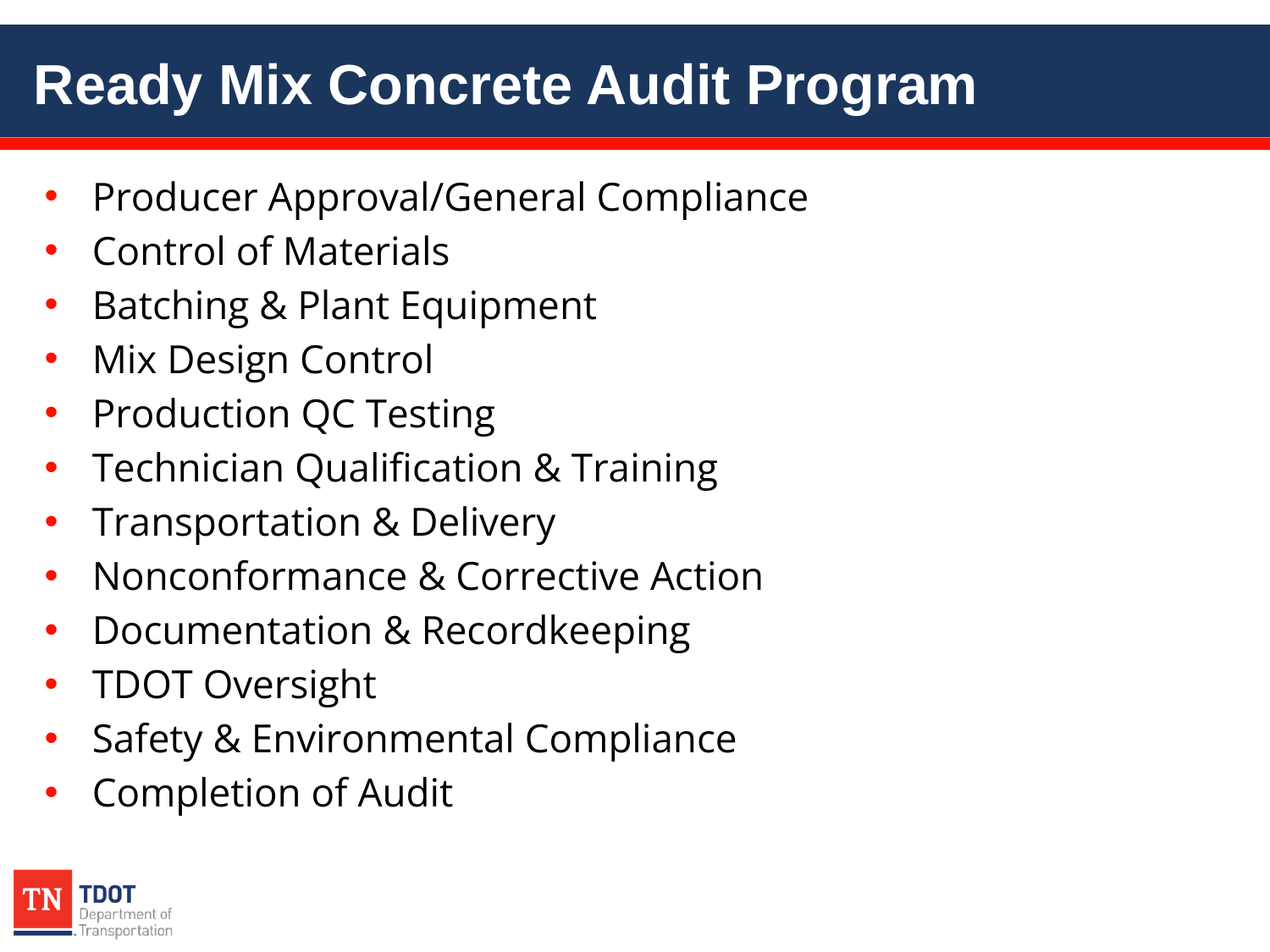

# Ready Mix Concrete Audit Program
Producer Approval/General Compliance
Control of Materials
Batching & Plant Equipment
Mix Design Control
Production QC Testing
Technician Qualification & Training
Transportation & Delivery
Nonconformance & Corrective Action
Documentation & Recordkeeping
TDOT Oversight
Safety & Environmental Compliance
Completion of Audit